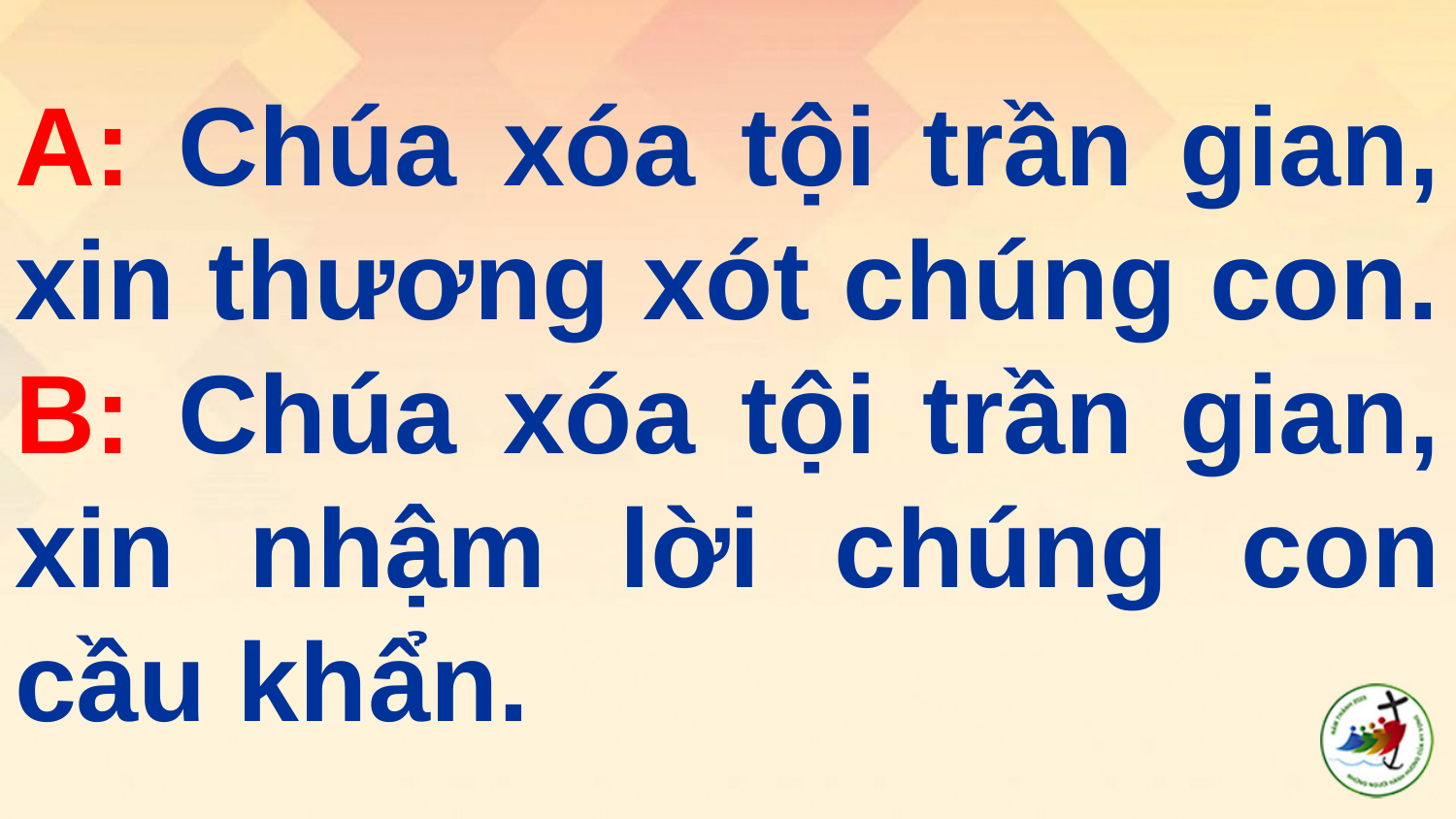

# A: Chúa xóa tội trần gian, xin thương xót chúng con. B: Chúa xóa tội trần gian, xin nhậm lời chúng con cầu khẩn.